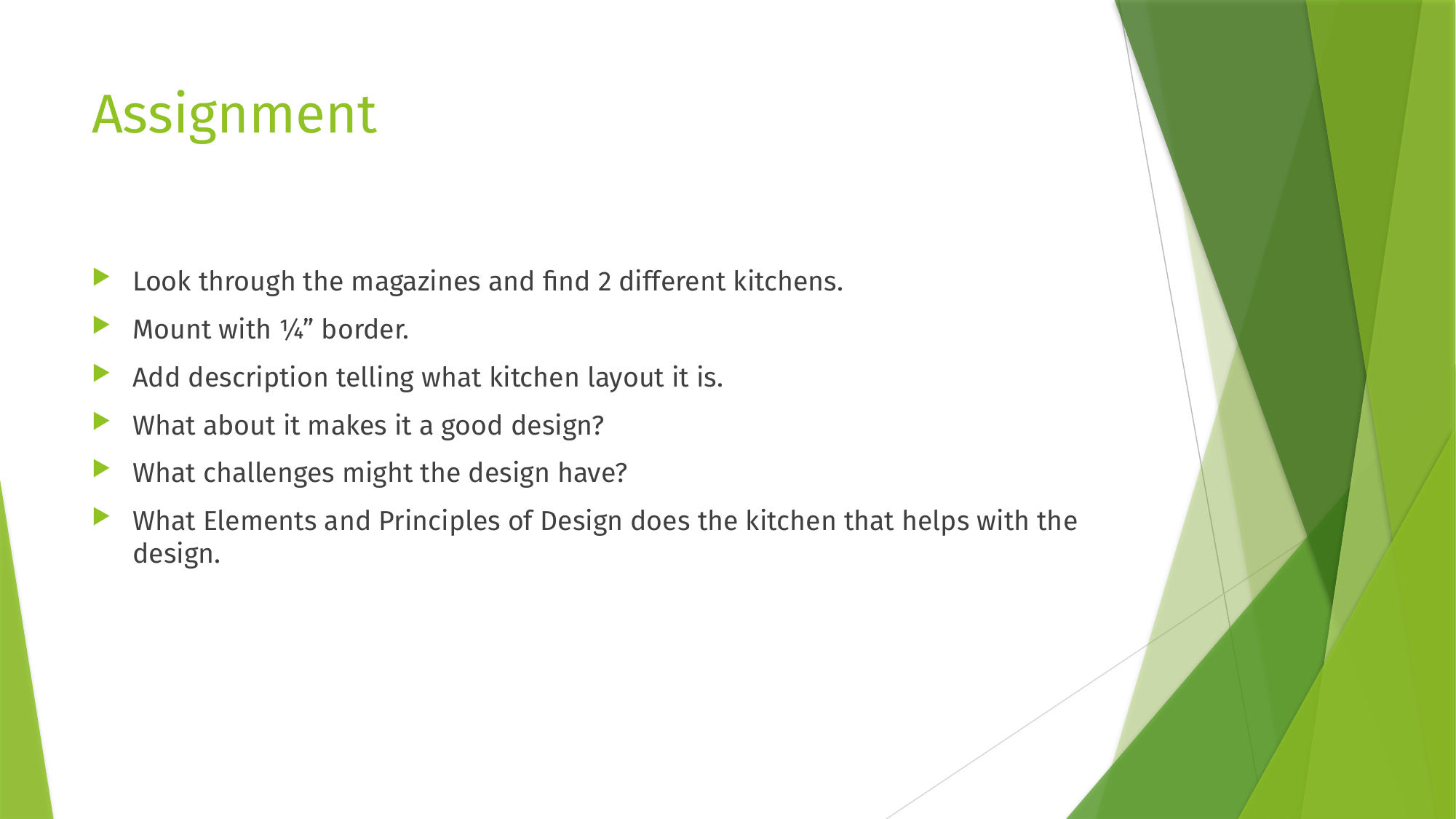

# Assignment
Look through the magazines and find 2 different kitchens.
Mount with ¼” border.
Add description telling what kitchen layout it is.
What about it makes it a good design?
What challenges might the design have?
What Elements and Principles of Design does the kitchen that helps with the design.